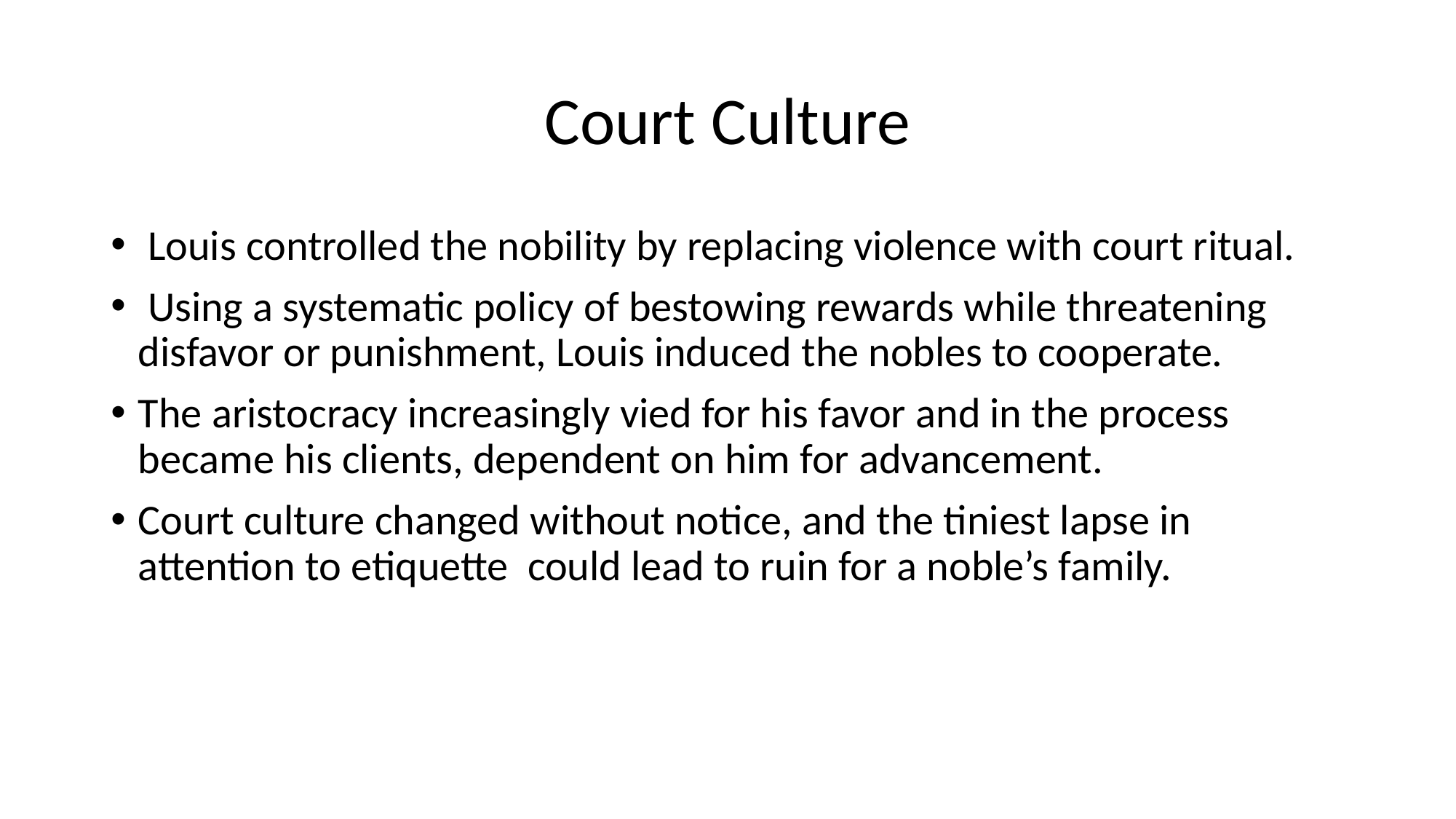

# Court Culture
 Louis controlled the nobility by replacing violence with court ritual.
 Using a systematic policy of bestowing rewards while threatening disfavor or punishment, Louis induced the nobles to cooperate.
The aristocracy increasingly vied for his favor and in the process became his clients, dependent on him for advancement.
Court culture changed without notice, and the tiniest lapse in attention to etiquette  could lead to ruin for a noble’s family.